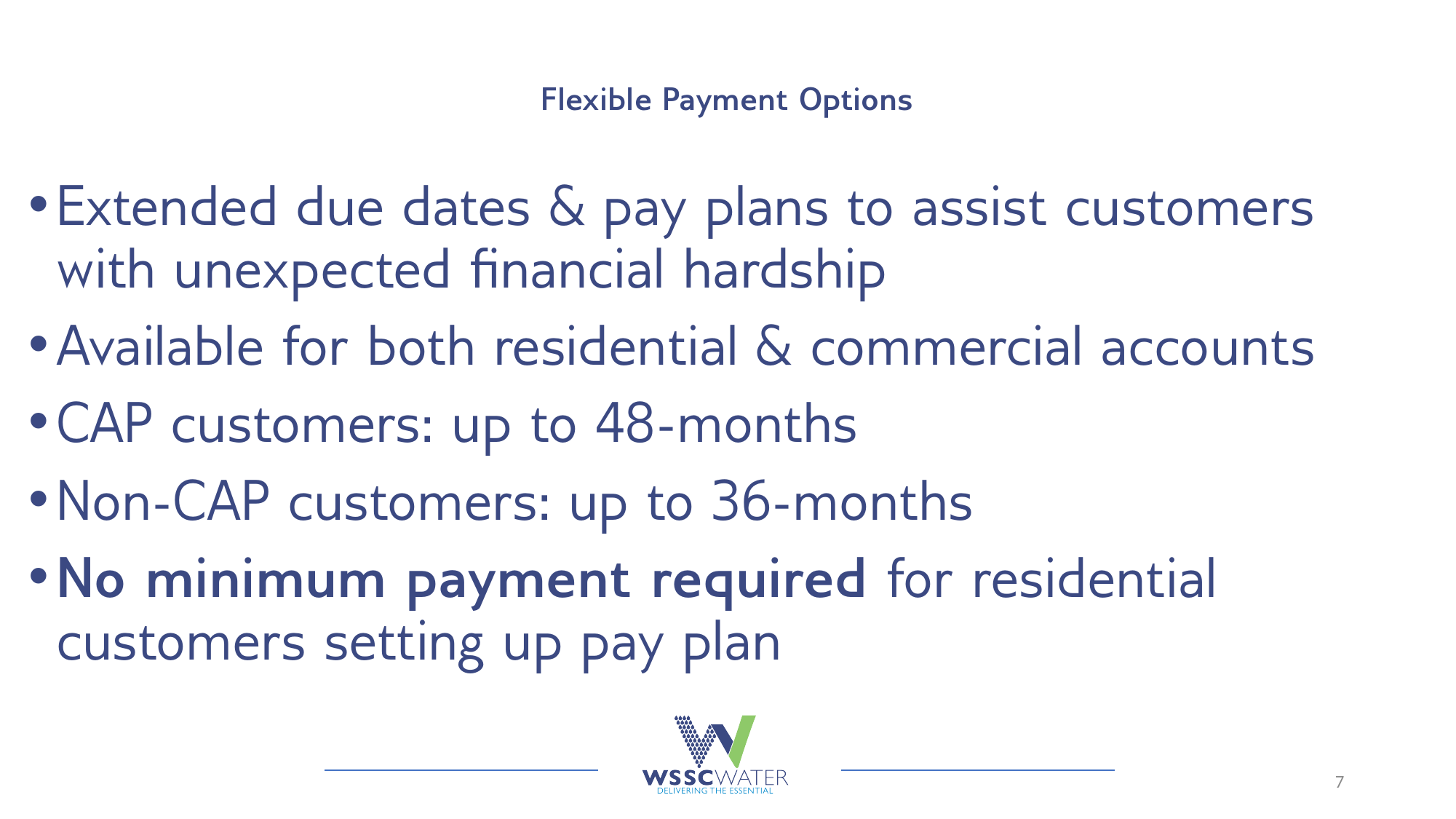

# Flexible Payment Options
Extended due dates & pay plans to assist customers with unexpected financial hardship
Available for both residential & commercial accounts
CAP customers: up to 48-months
Non-CAP customers: up to 36-months
No minimum payment required for residential customers setting up pay plan
7